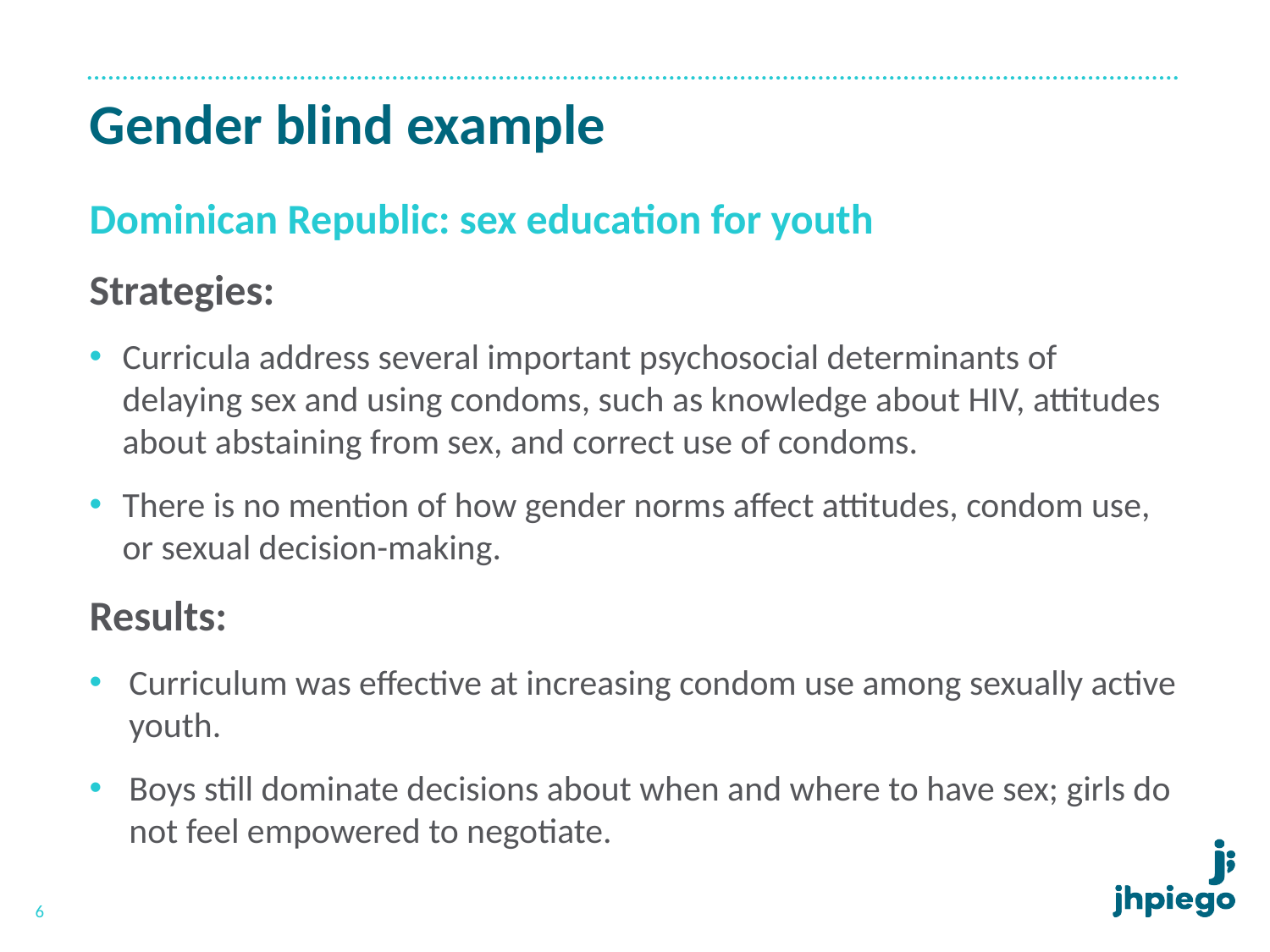

# Gender blind example
Dominican Republic: sex education for youth
Strategies:
Curricula address several important psychosocial determinants of delaying sex and using condoms, such as knowledge about HIV, attitudes about abstaining from sex, and correct use of condoms.
There is no mention of how gender norms affect attitudes, condom use, or sexual decision-making.
Results:
Curriculum was effective at increasing condom use among sexually active youth.
Boys still dominate decisions about when and where to have sex; girls do not feel empowered to negotiate.

6